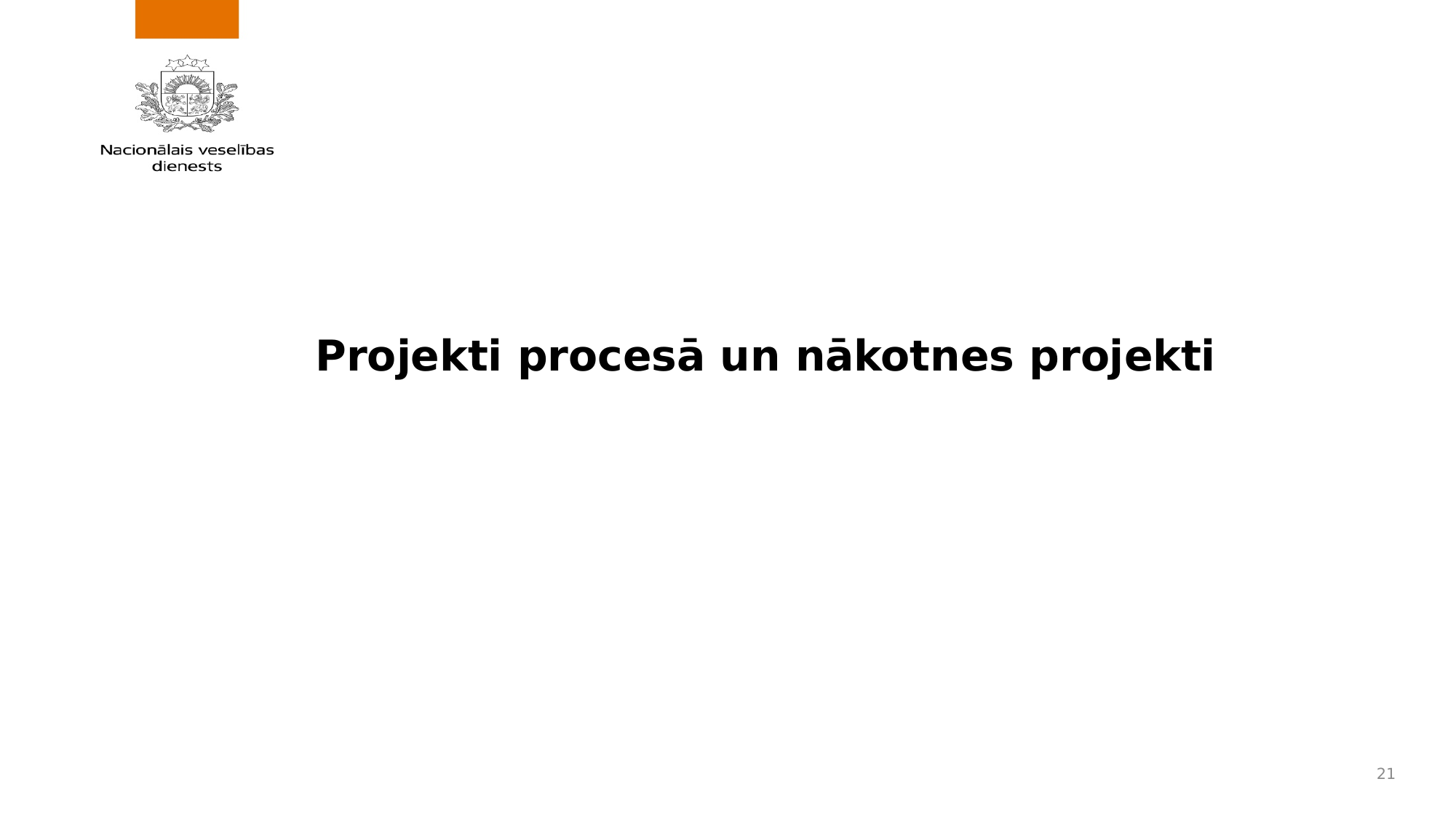

# Projekti procesā un nākotnes projekti
21